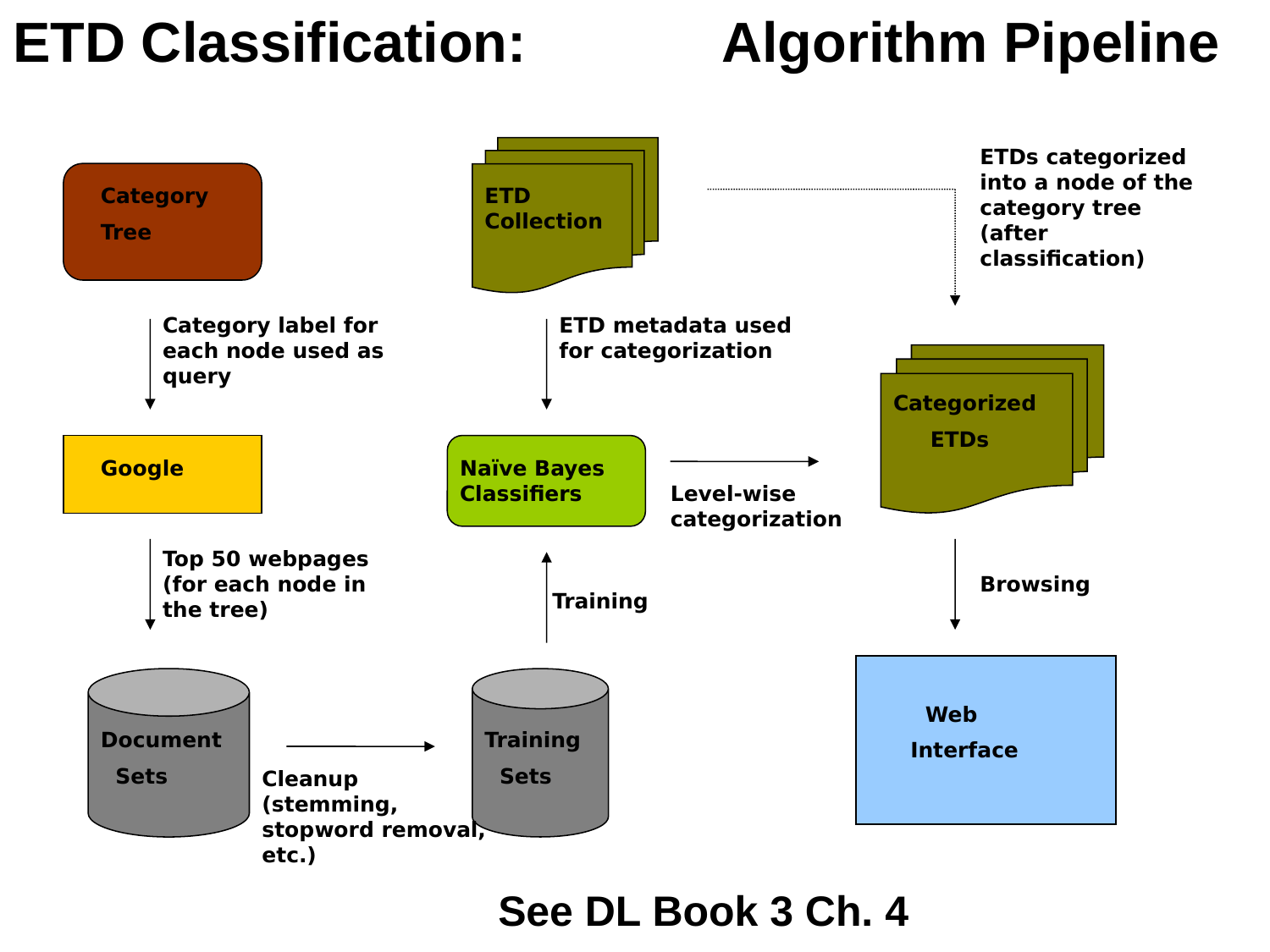

ETD Classification:
Algorithm Pipeline

ETDs categorized into a node of the category tree (after classification)

Category
Tree
ETD Collection

Category label for each node used as query
ETD metadata used for categorization

Categorized
     ETDs

Google
Naïve Bayes Classifiers

Level-wise categorization

Top 50 webpages (for each node in the tree)

Browsing
Training

      Web
    Interface
Document
  Sets
Training
  Sets

Cleanup
(stemming,
stopword removal,
etc.)
See DL Book 3 Ch. 4